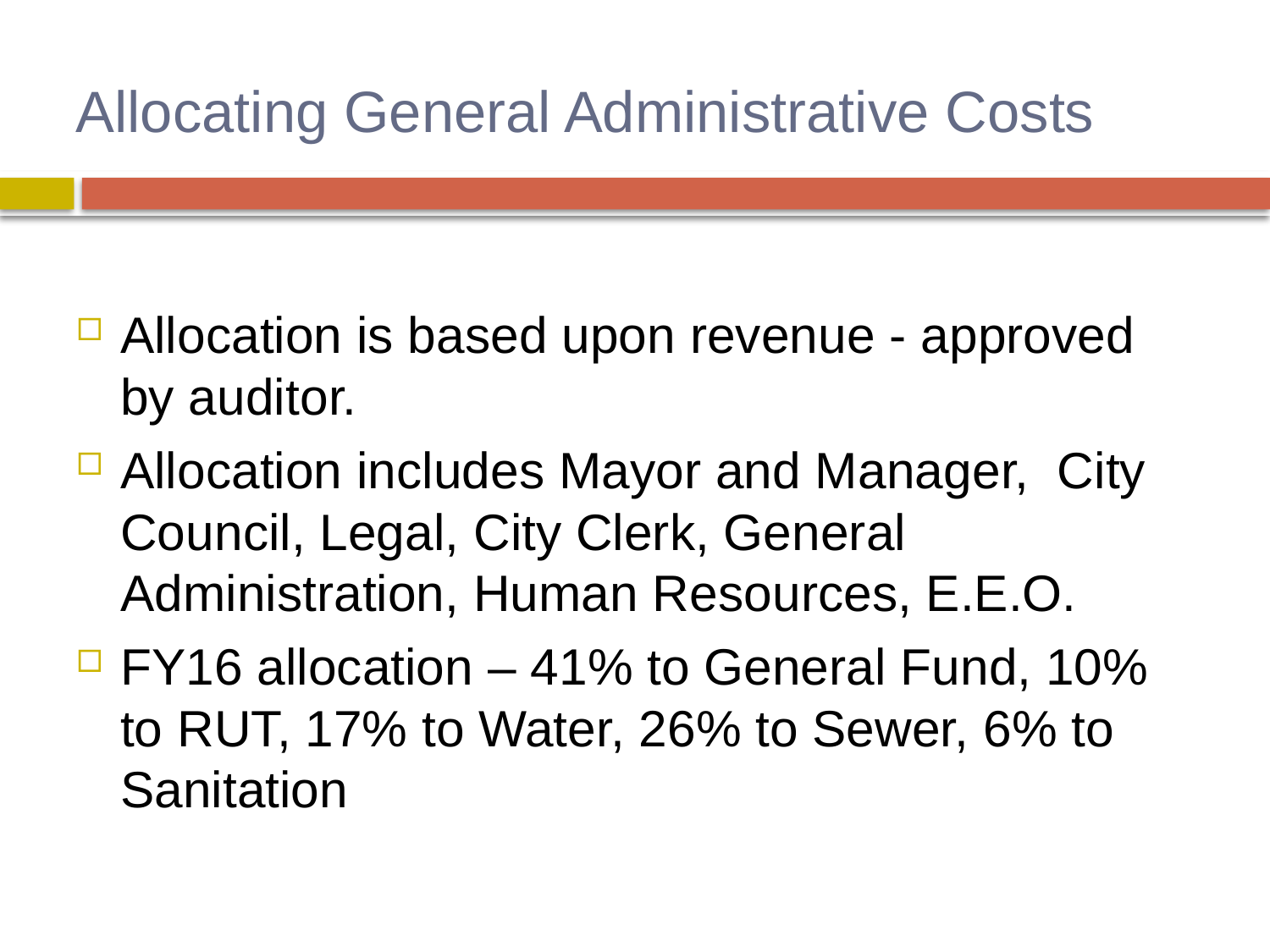

# Allocating General Administrative Costs
Allocation is based upon revenue - approved by auditor.
Allocation includes Mayor and Manager,  City Council, Legal, City Clerk, General Administration, Human Resources, E.E.O.
FY16 allocation – 41% to General Fund, 10% to RUT, 17% to Water, 26% to Sewer, 6% to Sanitation